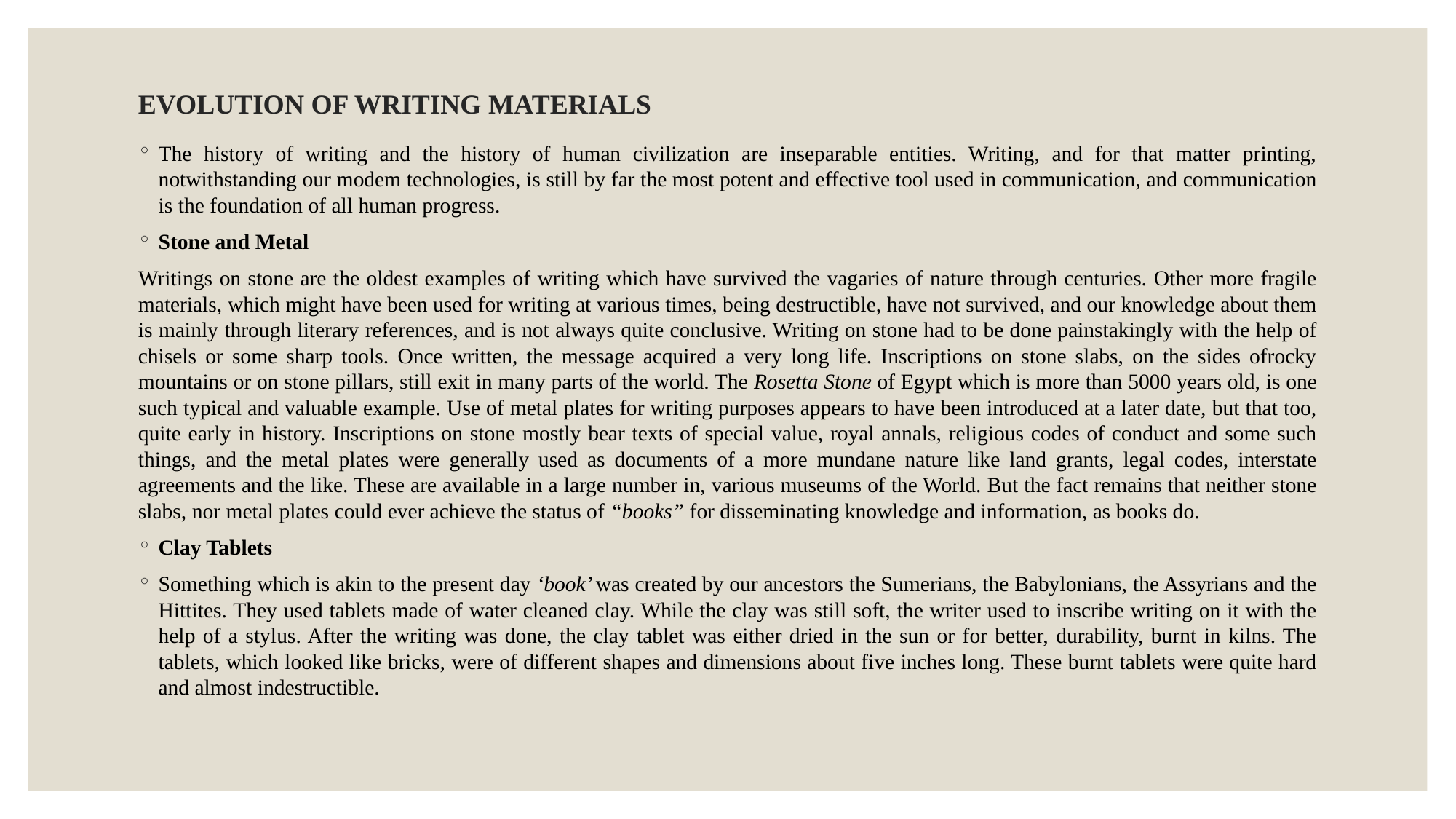

# EVOLUTION OF WRITING MATERIALS
The history of writing and the history of human civilization are inseparable entities. Writing, and for that matter printing, notwithstanding our modem technologies, is still by far the most potent and effective tool used in communication, and communication is the foundation of all human progress.
Stone and Metal
Writings on stone are the oldest examples of writing which have survived the vagaries of nature through centuries. Other more fragile materials, which might have been used for writing at various times, being destructible, have not survived, and our knowledge about them is mainly through literary references, and is not always quite conclusive. Writing on stone had to be done painstakingly with the help of chisels or some sharp tools. Once written, the message acquired a very long life. Inscriptions on stone slabs, on the sides ofrocky mountains or on stone pillars, still exit in many parts of the world. The Rosetta Stone of Egypt which is more than 5000 years old, is one such typical and valuable example. Use of metal plates for writing purposes appears to have been introduced at a later date, but that too, quite early in history. Inscriptions on stone mostly bear texts of special value, royal annals, religious codes of conduct and some such things, and the metal plates were generally used as documents of a more mundane nature like land grants, legal codes, interstate agreements and the like. These are available in a large number in, various museums of the World. But the fact remains that neither stone slabs, nor metal plates could ever achieve the status of “books” for disseminating knowledge and information, as books do.
Clay Tablets
Something which is akin to the present day ‘book’ was created by our ancestors the Sumerians, the Babylonians, the Assyrians and the Hittites. They used tablets made of water cleaned clay. While the clay was still soft, the writer used to inscribe writing on it with the help of a stylus. After the writing was done, the clay tablet was either dried in the sun or for better, durability, burnt in kilns. The tablets, which looked like bricks, were of different shapes and dimensions about five inches long. These burnt tablets were quite hard and almost indestructible.